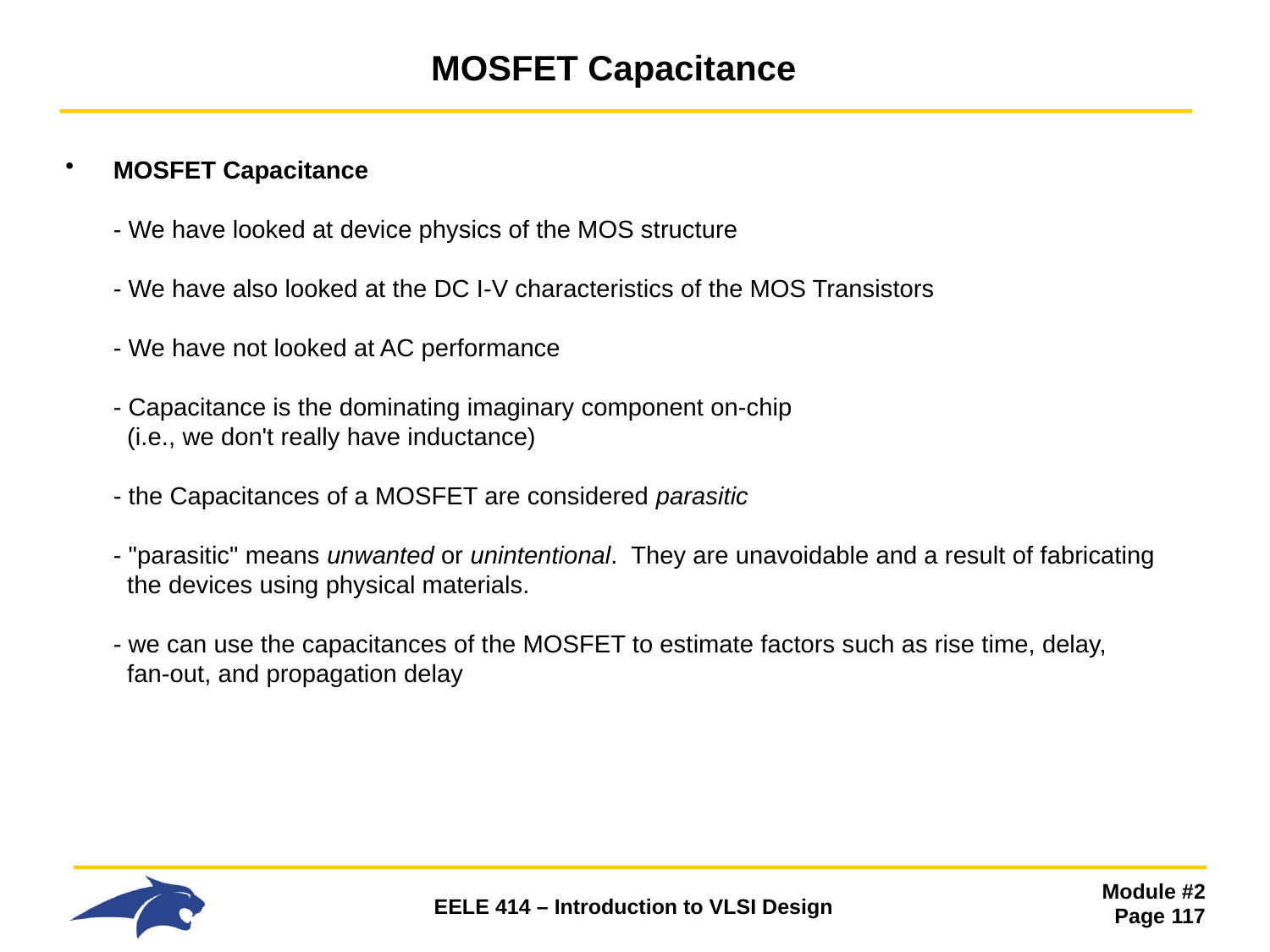

# MOSFET Capacitance
MOSFET Capacitance
- We have looked at device physics of the MOS structure
- We have also looked at the DC I-V characteristics of the MOS Transistors
- We have not looked at AC performance
- Capacitance is the dominating imaginary component on-chip
  (i.e., we don't really have inductance)
- the Capacitances of a MOSFET are considered parasitic
- "parasitic" means unwanted or unintentional.  They are unavoidable and a result of fabricating
  the devices using physical materials.
- we can use the capacitances of the MOSFET to estimate factors such as rise time, delay,
  fan-out, and propagation delay